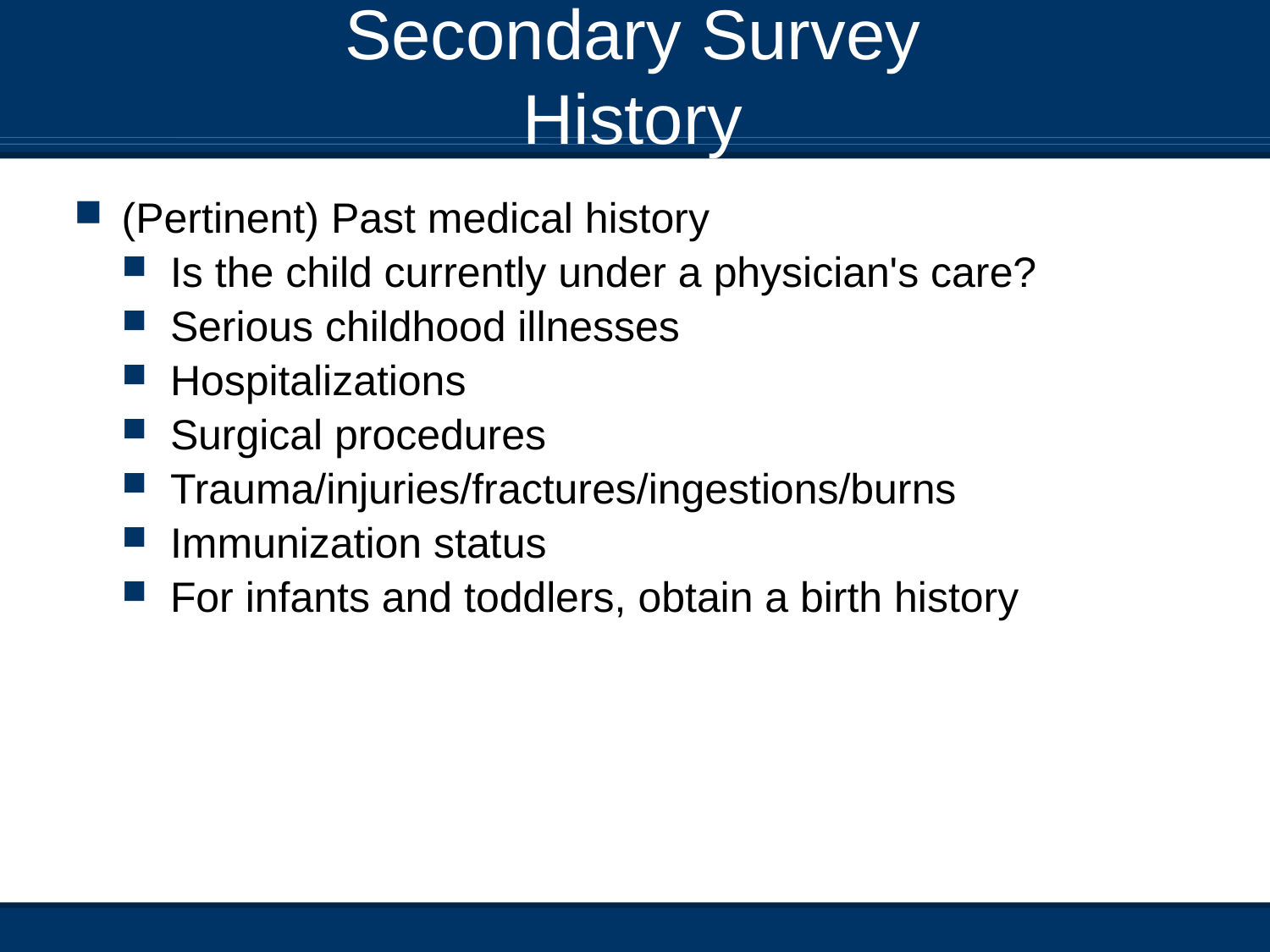

# Secondary Survey History
(Pertinent) Past medical history
Is the child currently under a physician's care?
Serious childhood illnesses
Hospitalizations
Surgical procedures
Trauma/injuries/fractures/ingestions/burns
Immunization status
For infants and toddlers, obtain a birth history